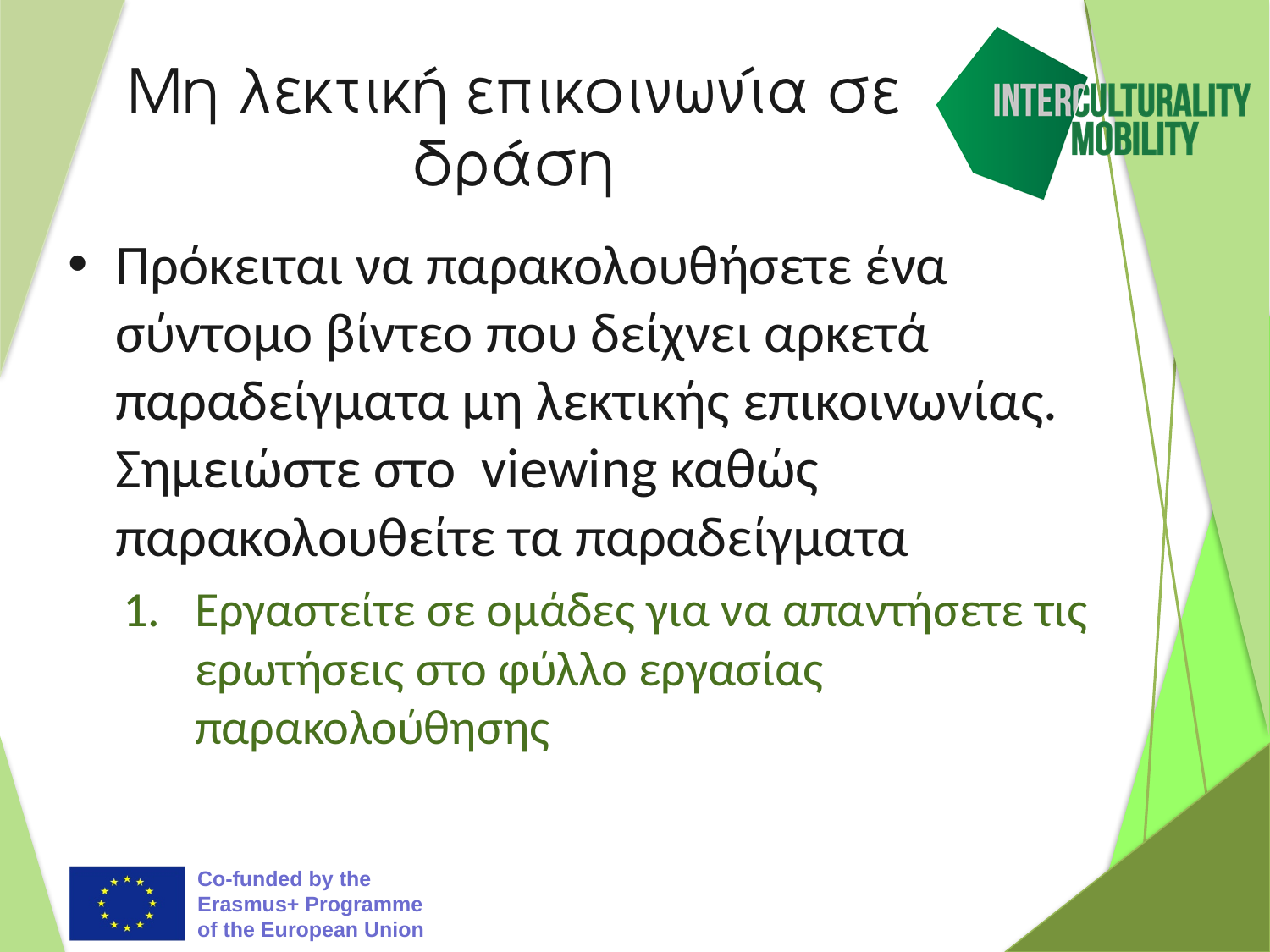

# Μη λεκτική επικοινωνία σε δράση
Πρόκειται να παρακολουθήσετε ένα σύντομο βίντεο που δείχνει αρκετά παραδείγματα μη λεκτικής επικοινωνίας. Σημειώστε στο  viewing καθώς παρακολουθείτε τα παραδείγματα
Εργαστείτε σε ομάδες για να απαντήσετε τις ερωτήσεις στο φύλλο εργασίας παρακολούθησης